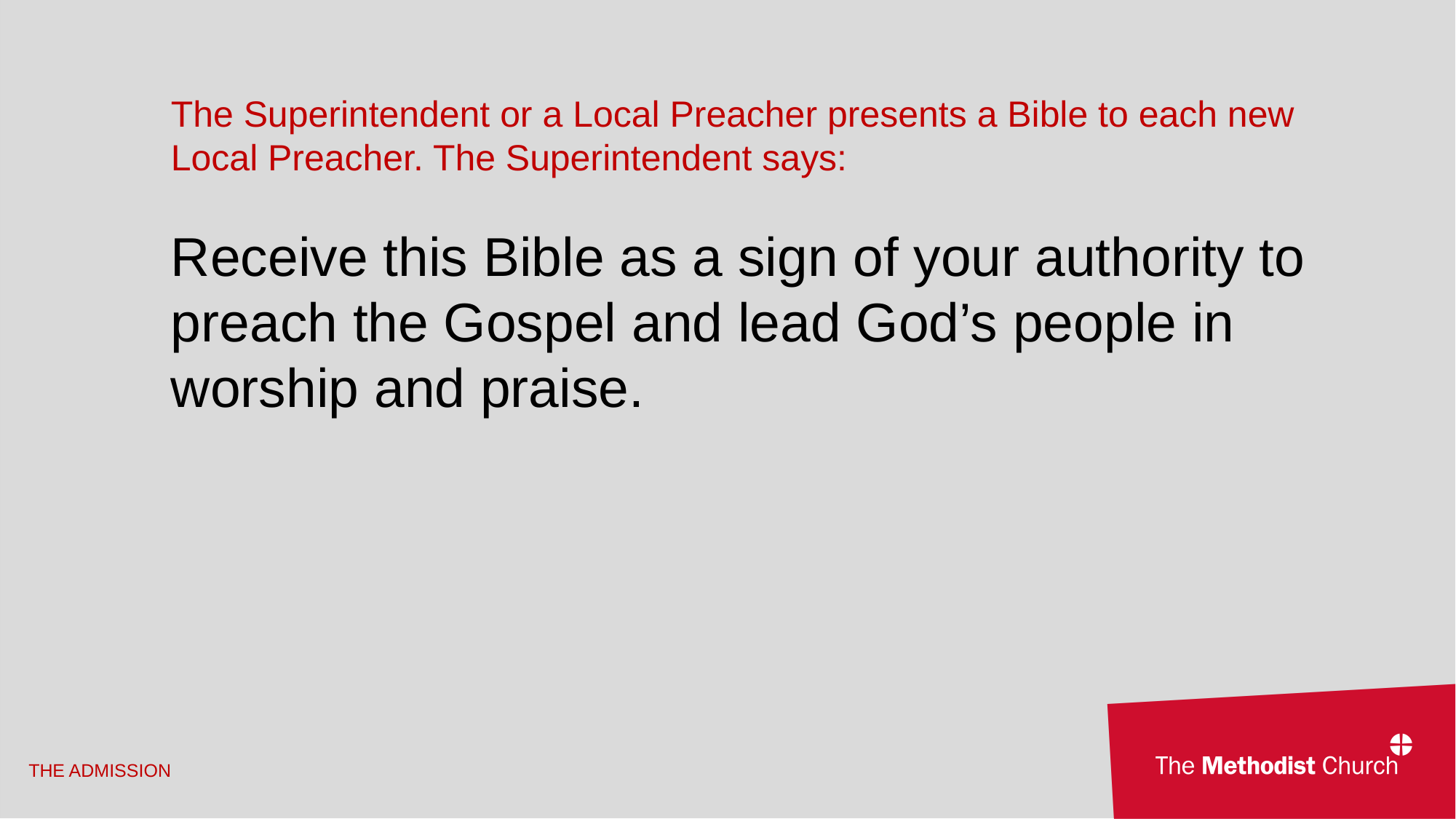

The Superintendent or a Local Preacher presents a Bible to each new Local Preacher. The Superintendent says:

Receive this Bible as a sign of your authority to preach the Gospel and lead God’s people in worship and praise.